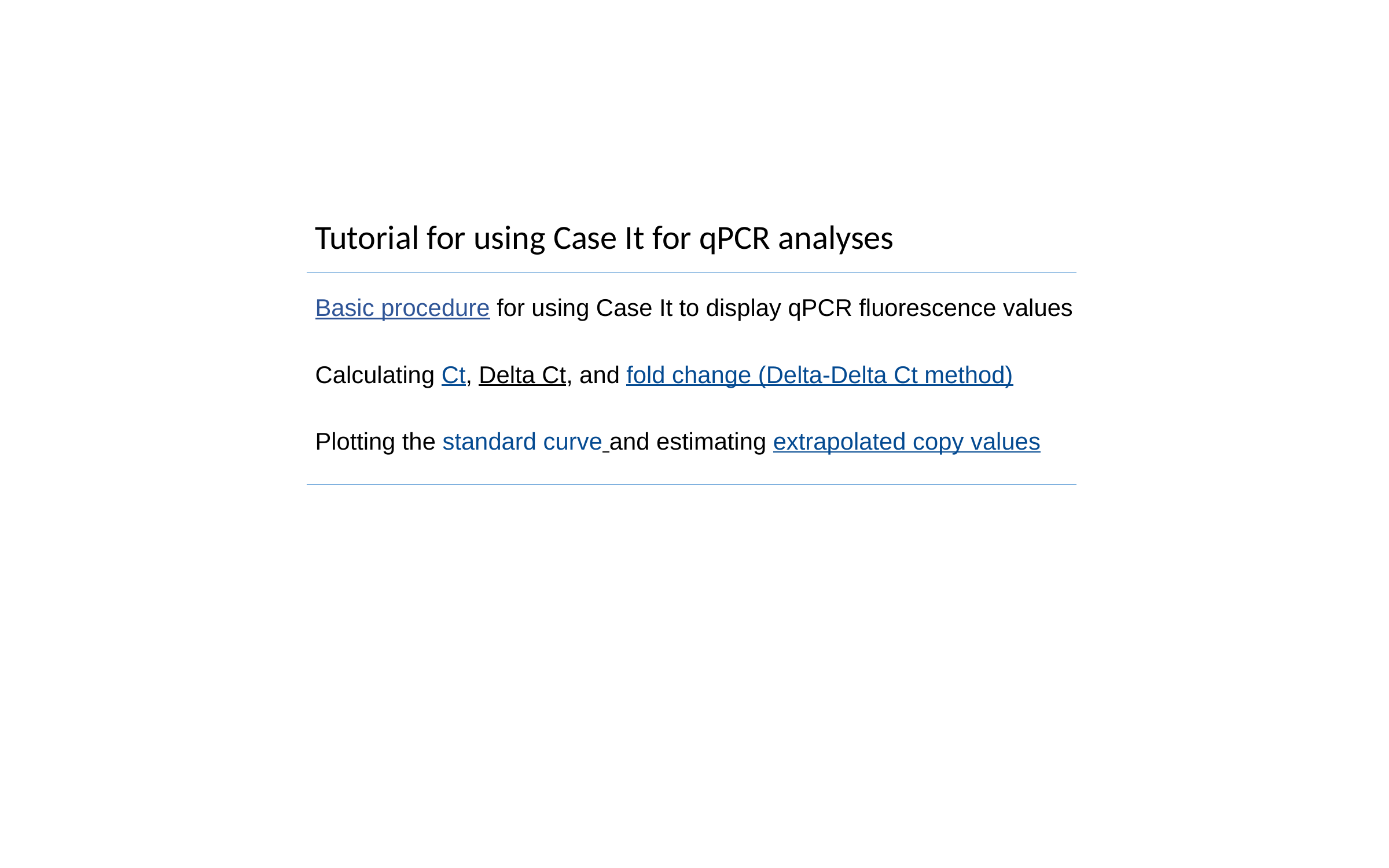

# Tutorial for using Case It for qPCR analyses
Basic procedure for using Case It to display qPCR fluorescence values

Calculating Ct, Delta Ct, and fold change (Delta-Delta Ct method)

Plotting the standard curve and estimating extrapolated copy values